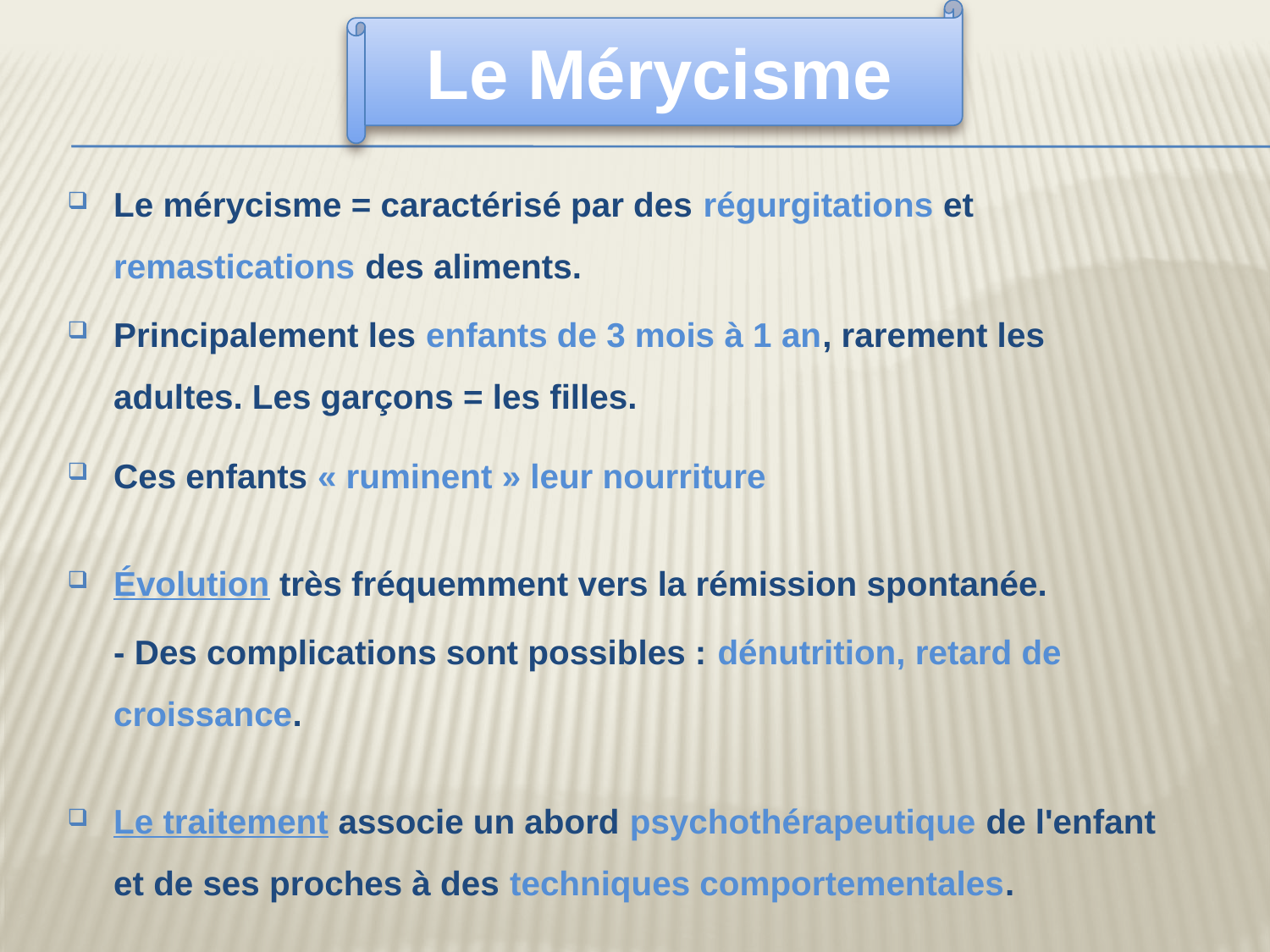

Le Mérycisme
Le mérycisme = caractérisé par des régurgitations et remastications des aliments.
Principalement les enfants de 3 mois à 1 an, rarement les adultes. Les garçons = les filles.

Ces enfants « ruminent » leur nourriture

Évolution très fréquemment vers la rémission spontanée.
	- Des complications sont possibles : dénutrition, retard de croissance.

Le traitement associe un abord psychothérapeutique de l'enfant et de ses proches à des techniques comportementales.